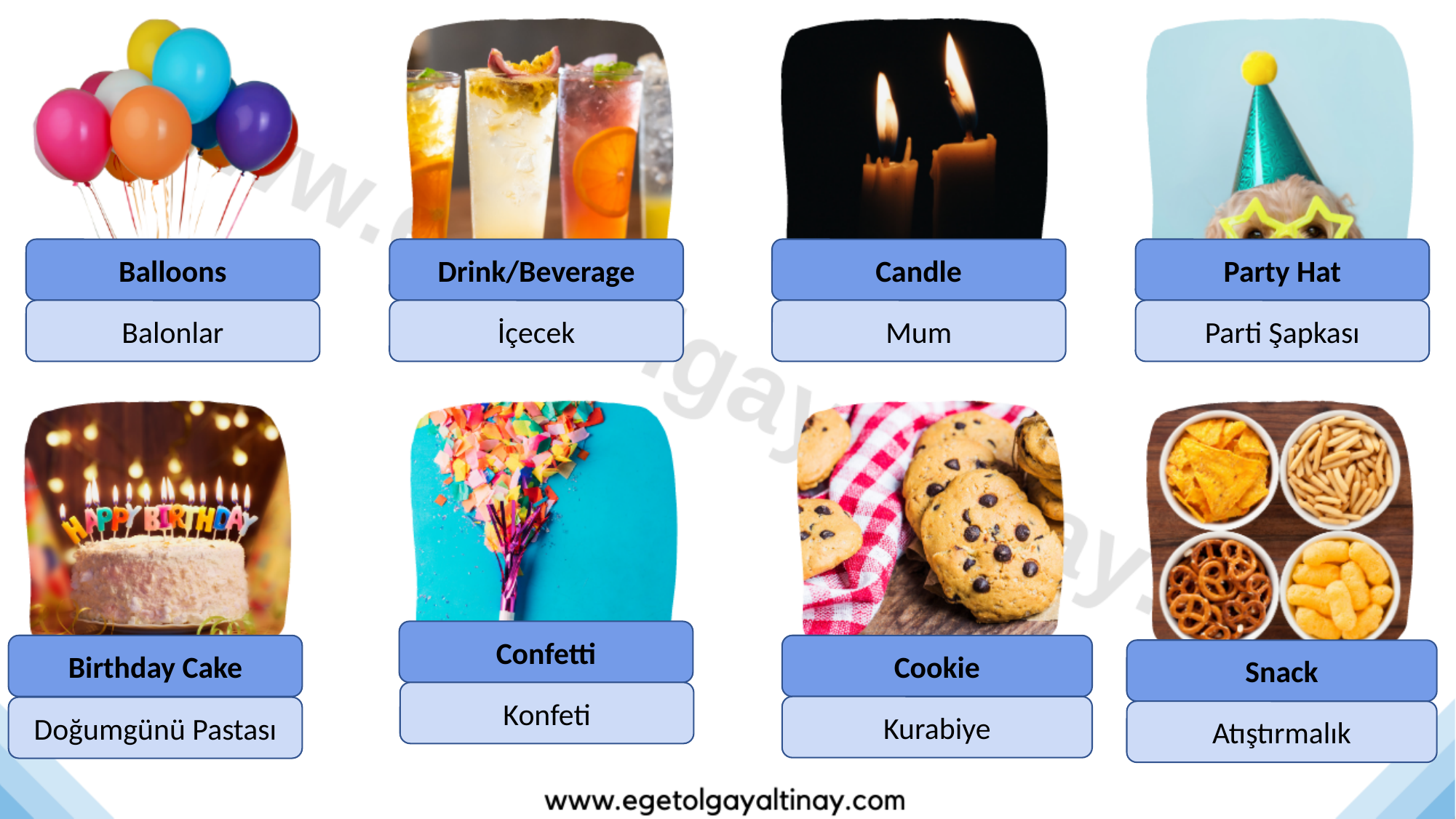

Balloons
Drink/Beverage
Candle
Party Hat
Balonlar
İçecek
Mum
Parti Şapkası
Confetti
Birthday Cake
Cookie
Snack
Konfeti
Kurabiye
Doğumgünü Pastası
Atıştırmalık